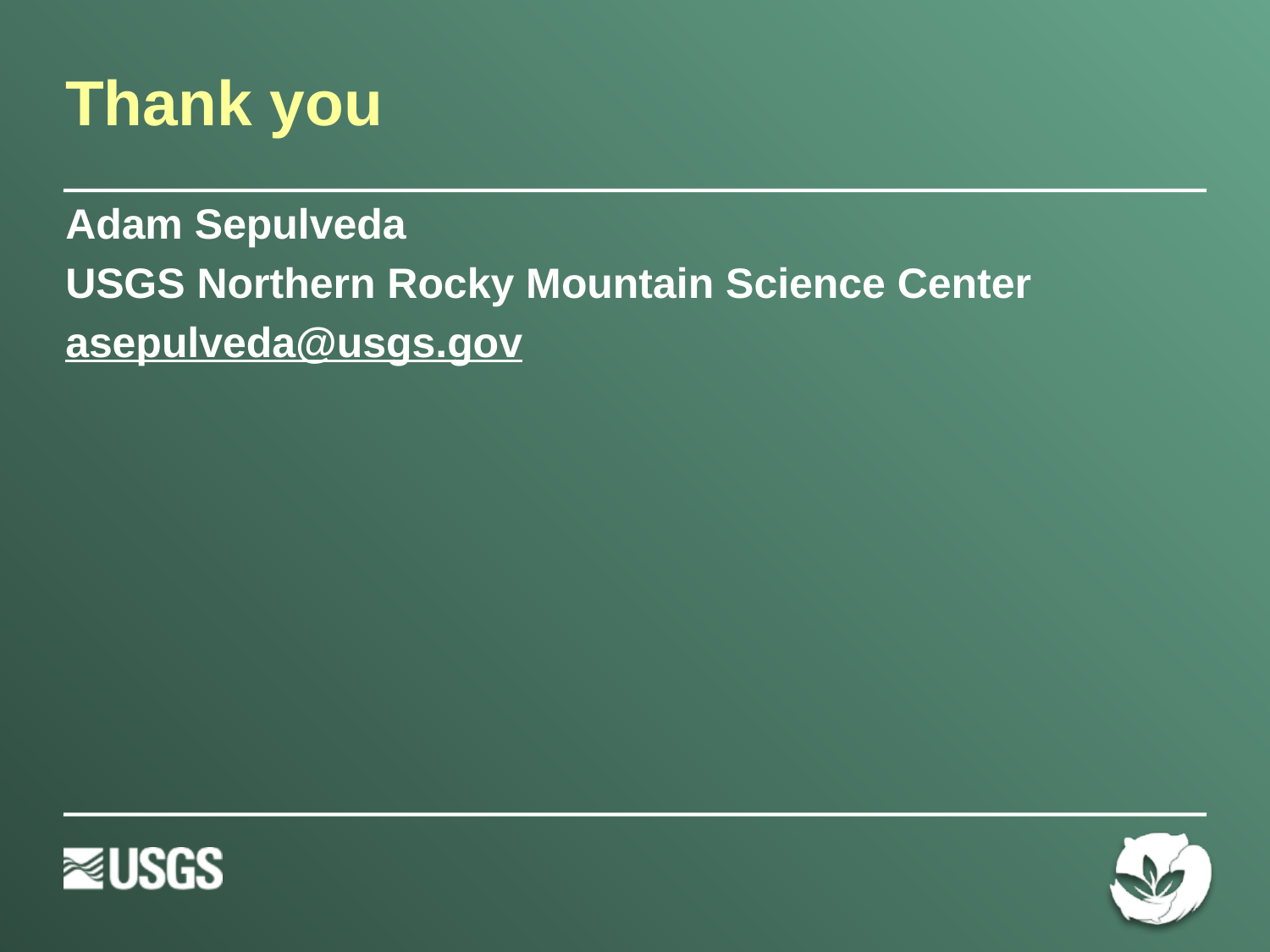

# Thank you
Adam Sepulveda
USGS Northern Rocky Mountain Science Center
asepulveda@usgs.gov